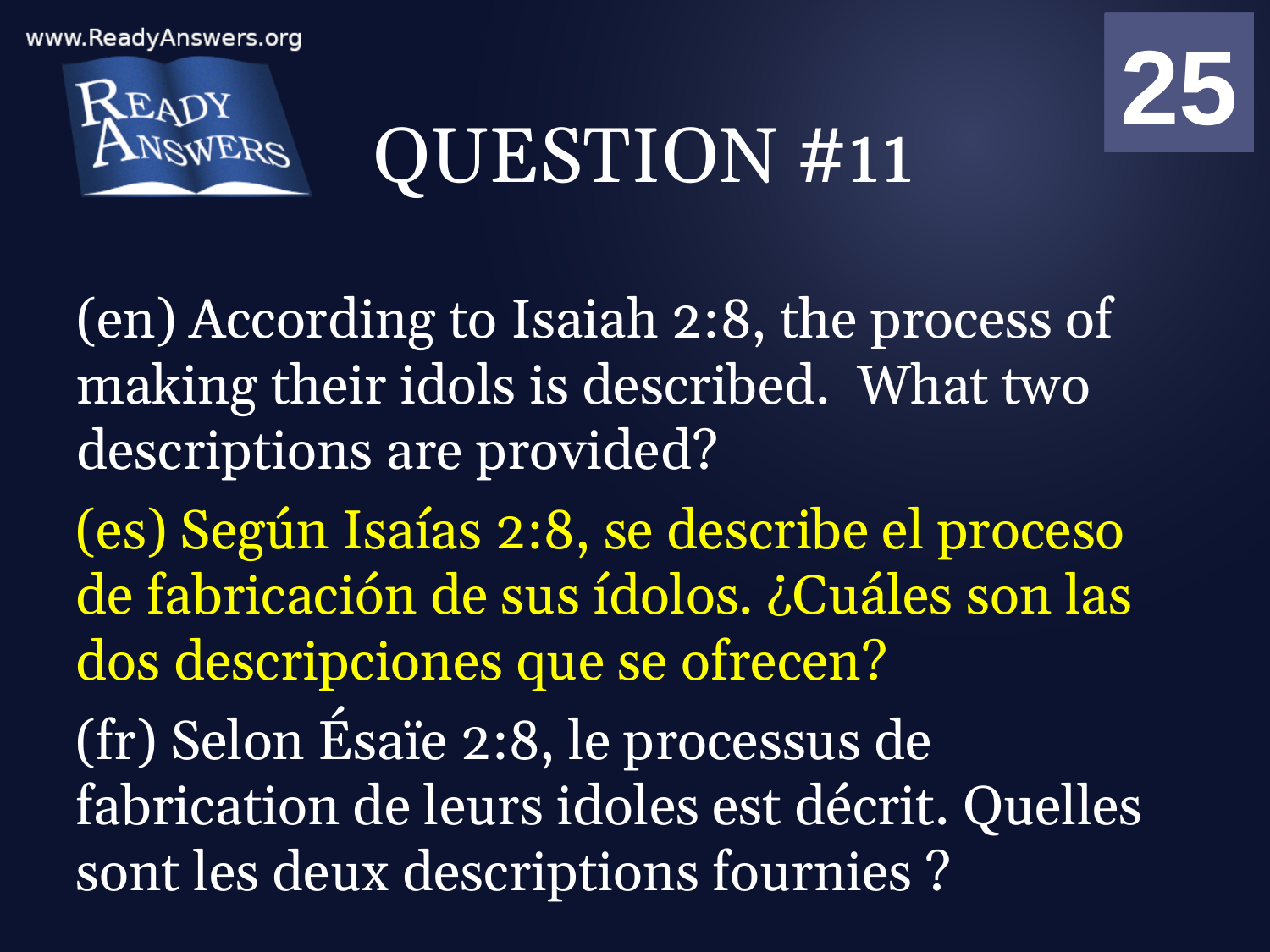

01
02
03
04
05
06
07
08
09
10
11
12
13
14
15
16
17
18
19
20
21
22
23
24
25
00
# QUESTION #11
(en) According to Isaiah 2:8, the process of making their idols is described.  What two descriptions are provided?
(es) Según Isaías 2:8, se describe el proceso de fabricación de sus ídolos. ¿Cuáles son las dos descripciones que se ofrecen?
(fr) Selon Ésaïe 2:8, le processus de fabrication de leurs idoles est décrit. Quelles sont les deux descriptions fournies ?